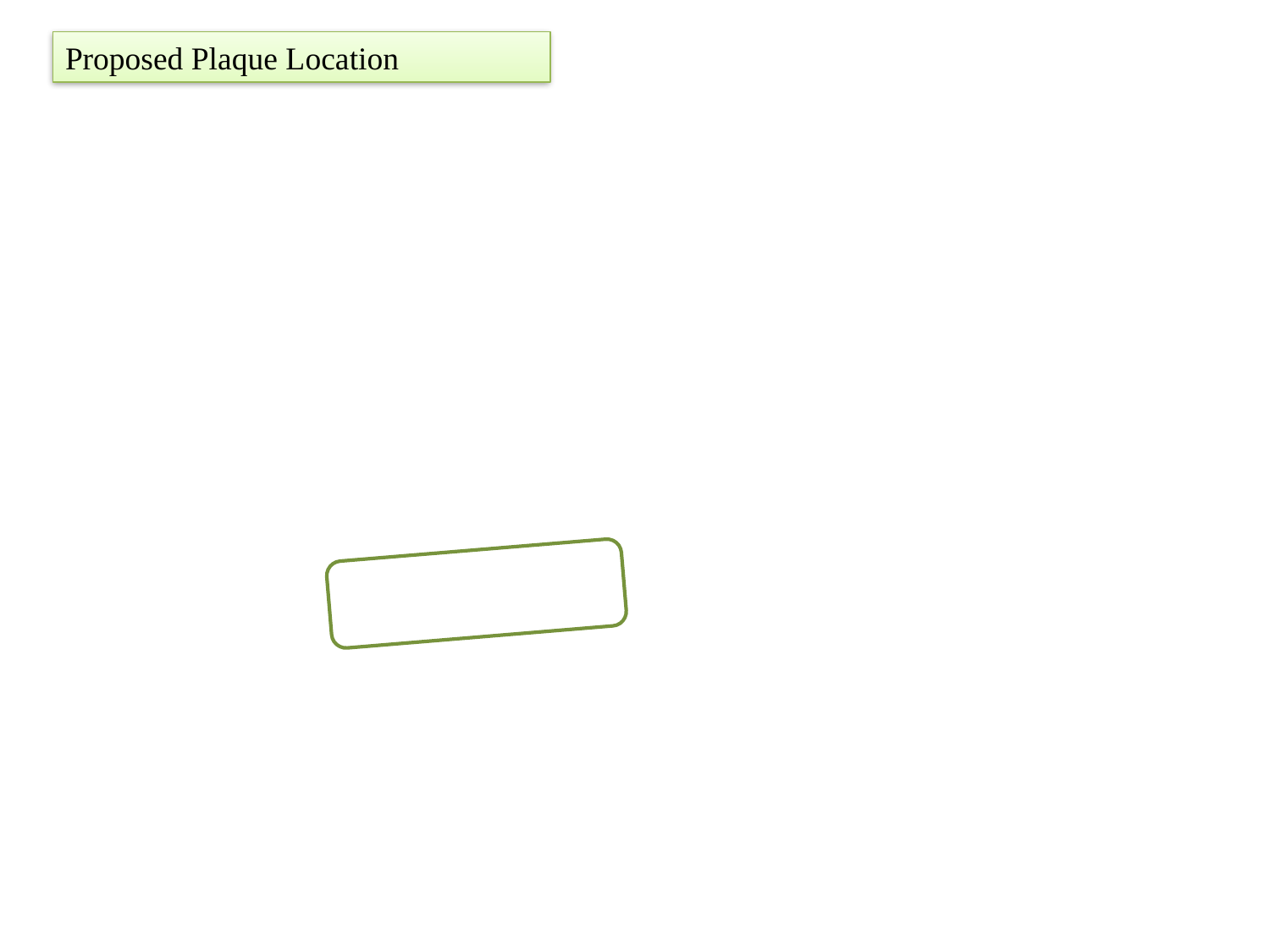

Proposed Plaque Location
Proposed Plaque
Size 18” tall x 36” long
* Plaque Position:  Facing the stage.